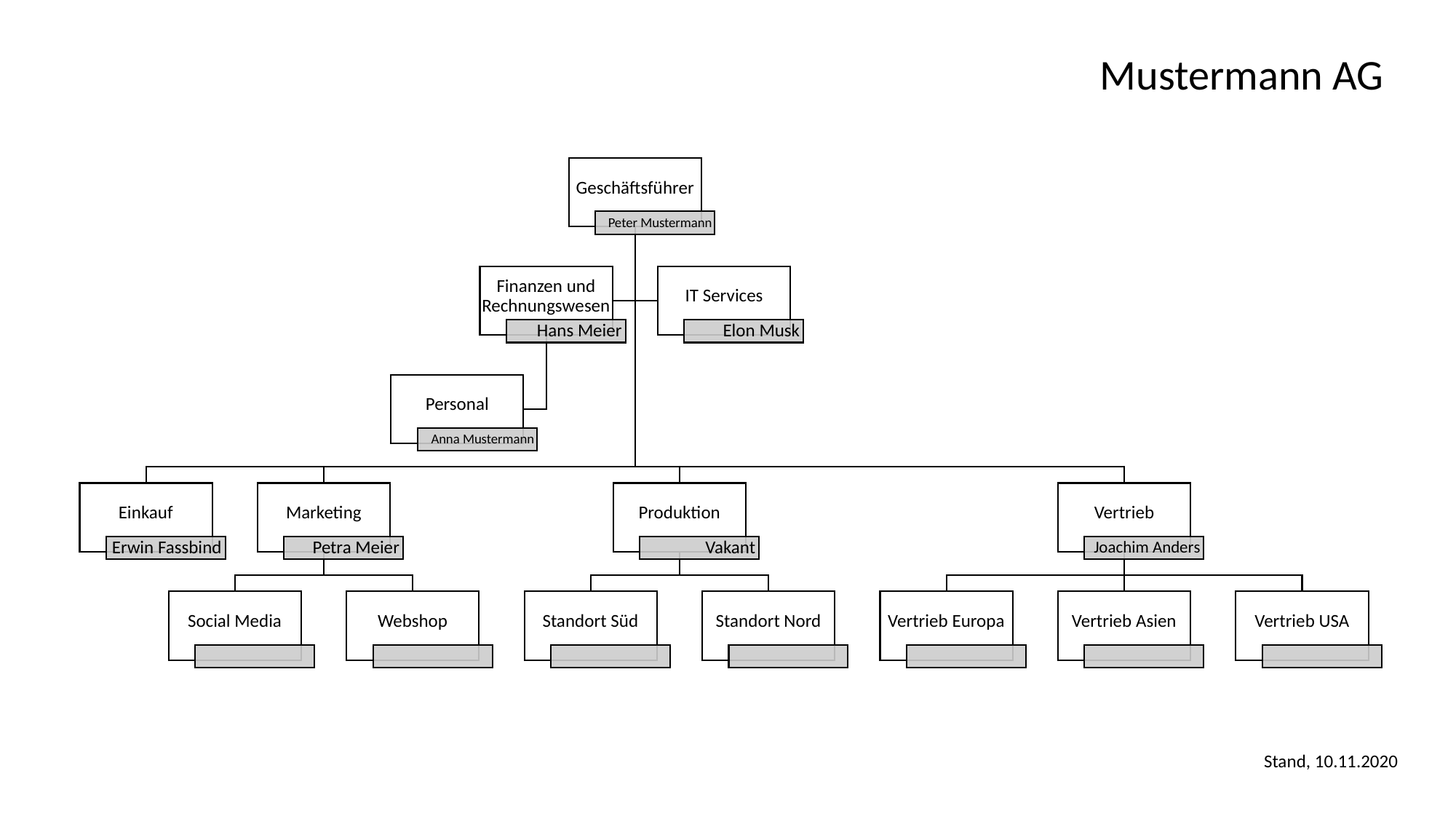

# Mustermann AG
Geschäftsführer
Peter Mustermann
Einkauf
Erwin Fassbind
Marketing
Petra Meier
Social Media

Webshop

Produktion
Vakant
Standort Süd

Standort Nord

Vertrieb
Joachim Anders
Vertrieb Europa

Vertrieb Asien

Vertrieb USA

Finanzen und Rechnungswesen
Hans Meier
Personal
Anna Mustermann
IT Services
Elon Musk
Stand, 10.11.2020